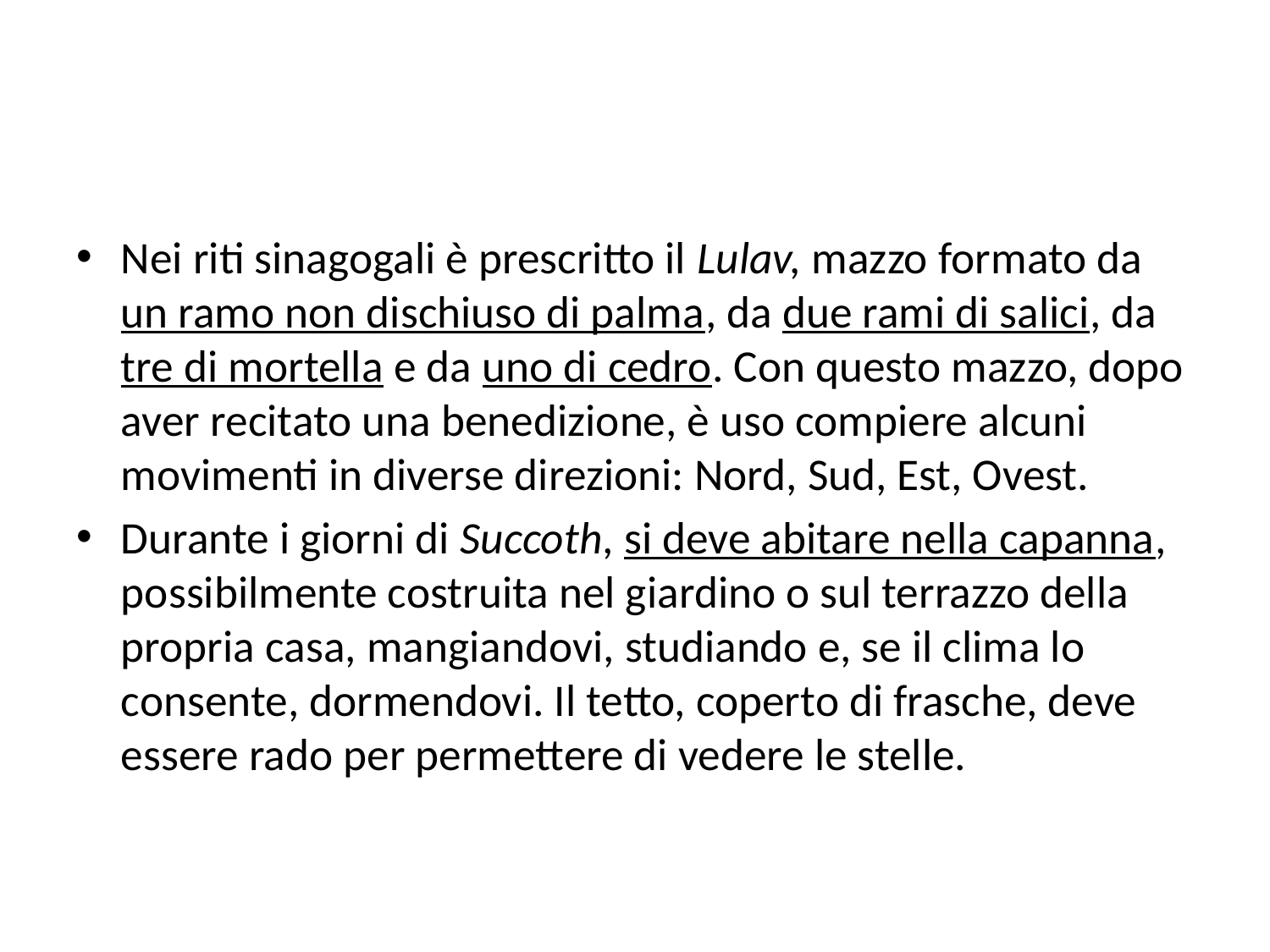

#
Nei riti sinagogali è prescritto il Lulav, mazzo formato da un ramo non dischiuso di palma, da due rami di salici, da tre di mortella e da uno di cedro. Con questo mazzo, dopo aver recitato una benedizione, è uso compiere alcuni movimenti in diverse direzioni: Nord, Sud, Est, Ovest.
Durante i giorni di Succoth, si deve abitare nella capanna, possibilmente costruita nel giardino o sul terrazzo della propria casa, mangiandovi, studiando e, se il clima lo consente, dormendovi. Il tetto, coperto di frasche, deve essere rado per permettere di vedere le stelle.